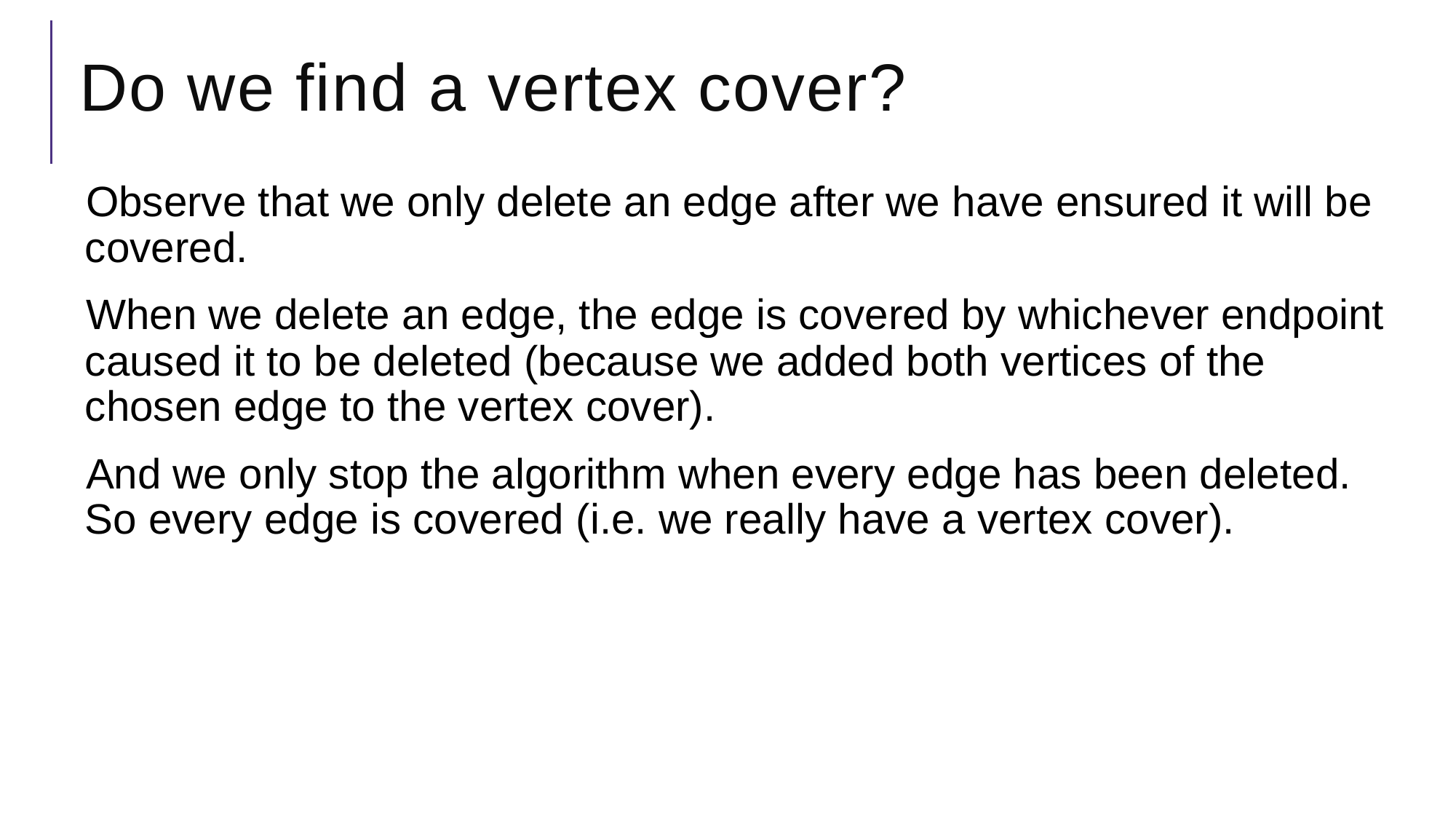

# Do we find a vertex cover?
Observe that we only delete an edge after we have ensured it will be covered.
When we delete an edge, the edge is covered by whichever endpoint caused it to be deleted (because we added both vertices of the chosen edge to the vertex cover).
And we only stop the algorithm when every edge has been deleted. So every edge is covered (i.e. we really have a vertex cover).